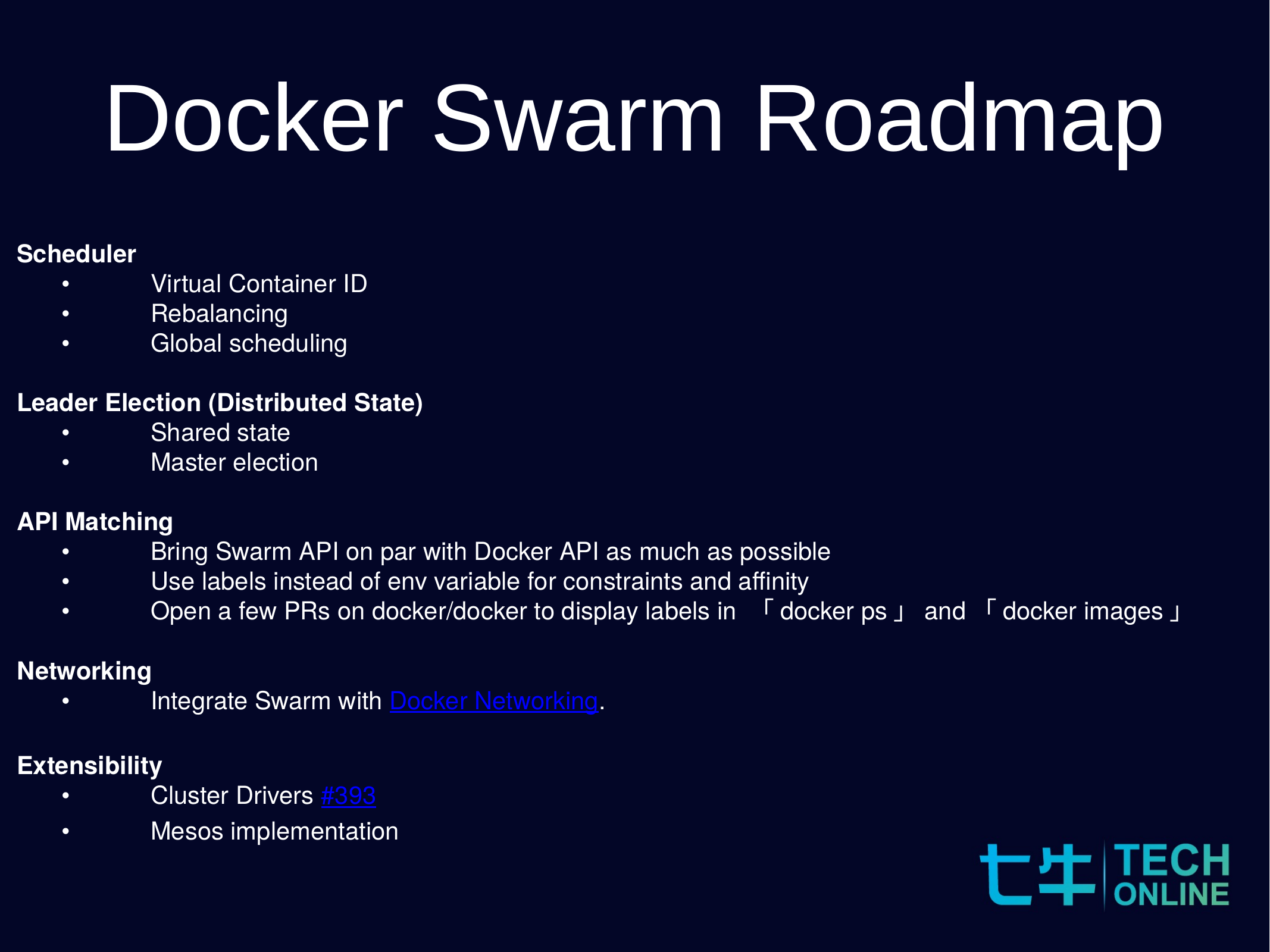

Docker Swarm Roadmap
Scheduler
	•	Virtual Container ID
	•	Rebalancing
	•	Global scheduling

Leader Election (Distributed State)
	•	Shared state
	•	Master election

API Matching
	•	Bring Swarm API on par with Docker API as much as possible
	•	Use labels instead of env variable for constraints and affinity
	•	Open a few PRs on docker/docker to display labels in 「docker ps」and「docker images」

Networking
	•	Integrate Swarm with Docker Networking.

Extensibility
	•	Cluster Drivers #393
	•	Mesos implementation